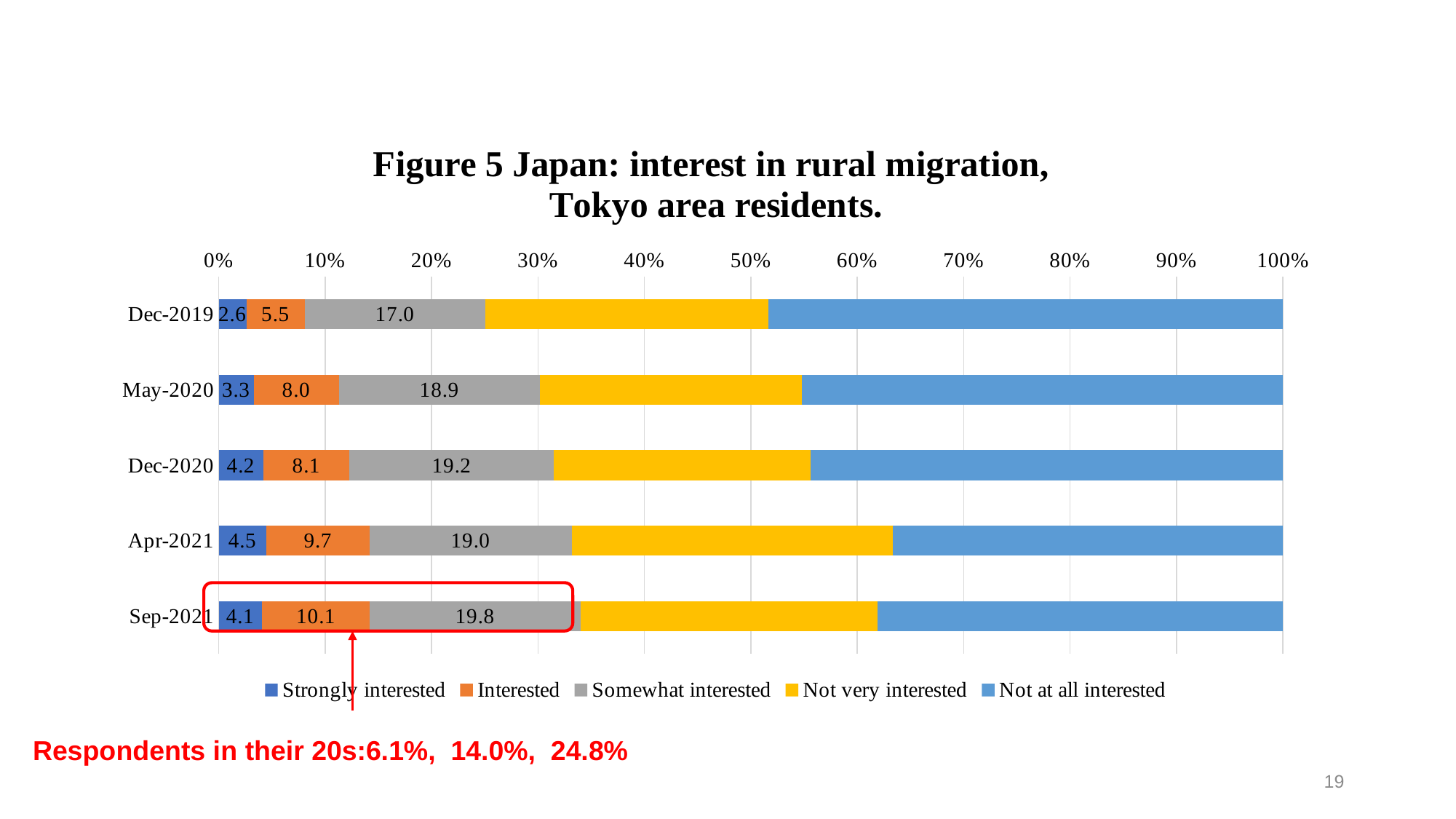

### Chart: Figure 5 Japan: interest in rural migration, Tokyo area residents.

| Category | Strongly interested | Interested | Somewhat interested | Not very interested | Not at all interested |
|---|---|---|---|---|---|
| Dec-2019 | 2.6 | 5.5 | 17.0 | 26.6 | 48.4 |
| May-2020 | 3.3 | 8.0 | 18.9 | 24.6 | 45.2 |
| Dec-2020 | 4.2 | 8.1 | 19.2 | 24.1 | 44.4 |
| Apr-2021 | 4.5 | 9.7 | 19.0 | 30.2 | 36.7 |
| Sep-2021 | 4.1 | 10.1 | 19.8 | 27.9 | 38.1 |
Respondents in their 20s:6.1%,  14.0%,  24.8%
19